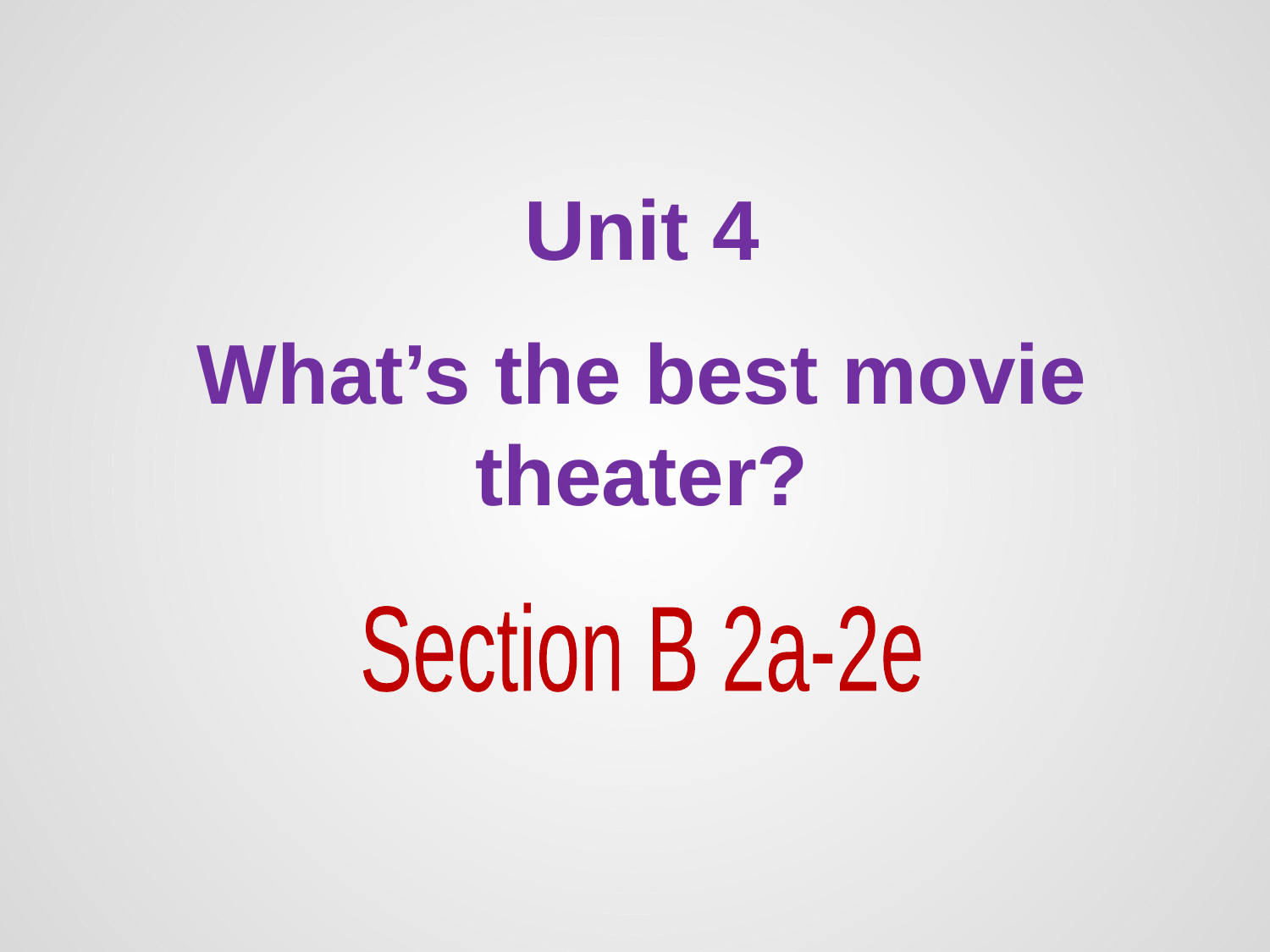

Unit 4
What’s the best movie theater?
Section B 2a-2e